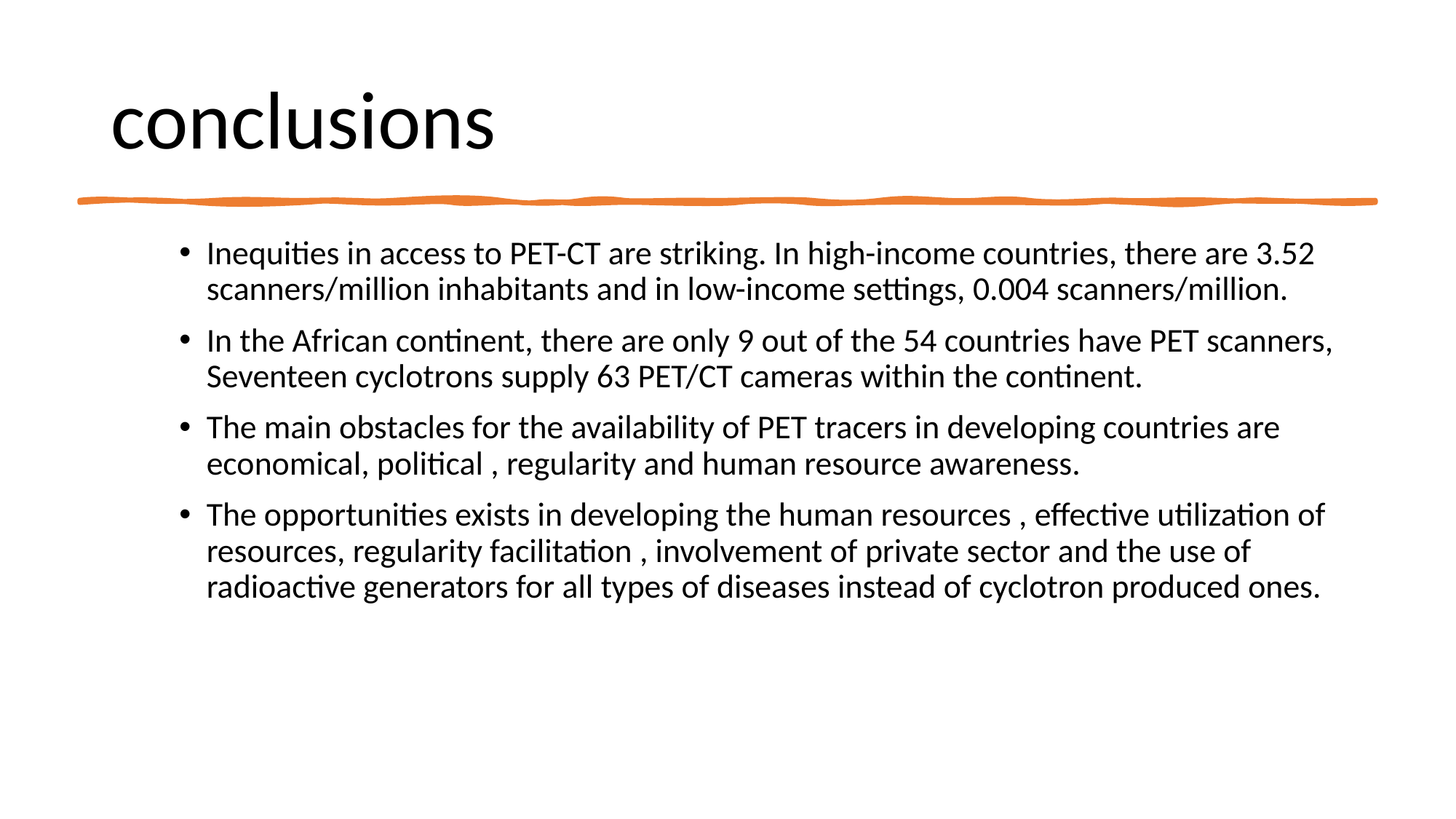

# conclusions

Inequities in access to PET-CT are striking. In high-income countries, there are 3.52 scanners/million inhabitants and in low-income settings, 0.004 scanners/million.
In the African continent, there are only 9 out of the 54 countries have PET scanners, Seventeen cyclotrons supply 63 PET/CT cameras within the continent.
The main obstacles for the availability of PET tracers in developing countries are economical, political , regularity and human resource awareness.
The opportunities exists in developing the human resources , effective utilization of resources, regularity facilitation , involvement of private sector and the use of radioactive generators for all types of diseases instead of cyclotron produced ones.